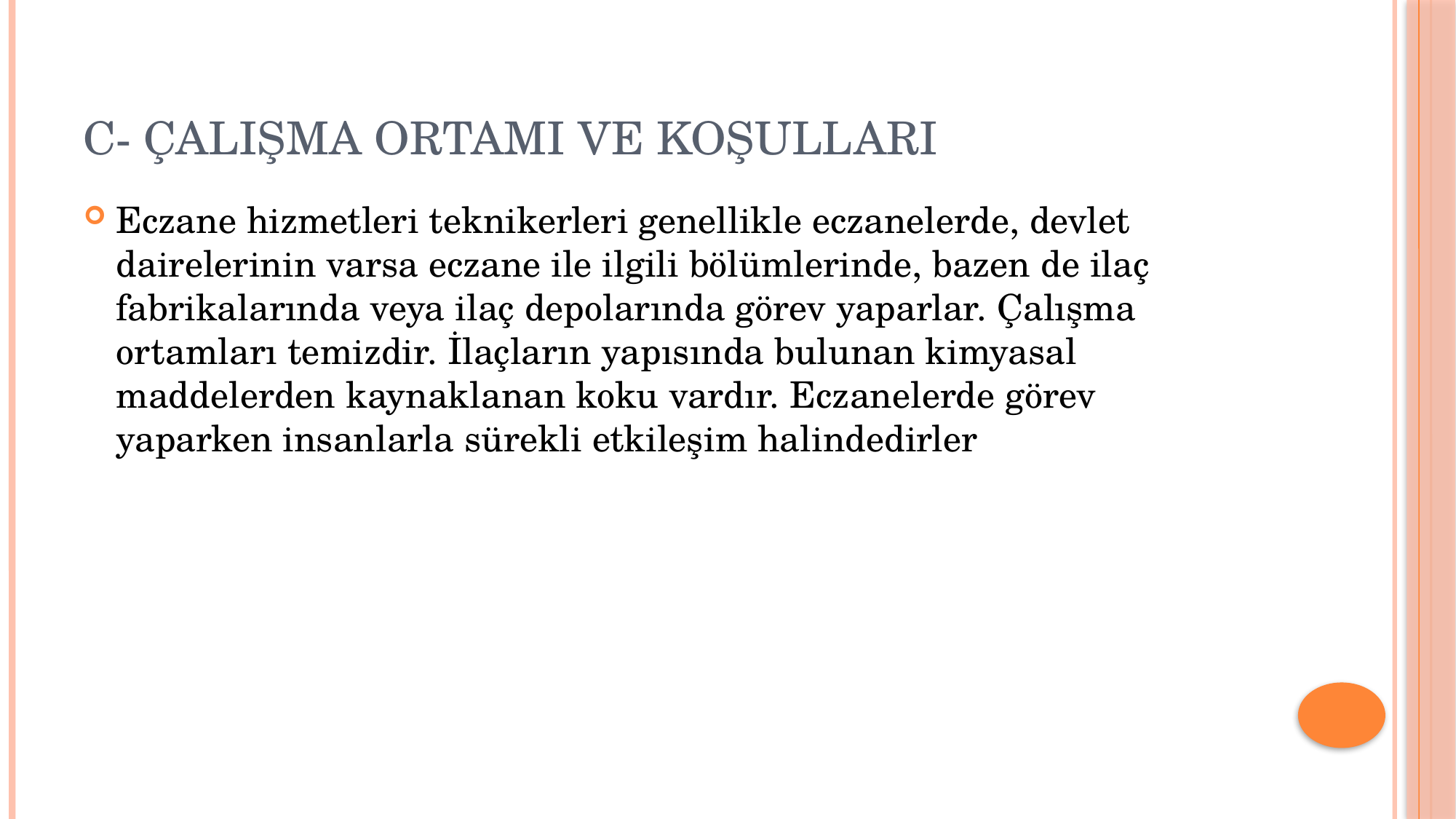

# C- ÇALIŞMA ORTAMI VE KOŞULLARI
Eczane hizmetleri teknikerleri genellikle eczanelerde, devlet dairelerinin varsa eczane ile ilgili bölümlerinde, bazen de ilaç fabrikalarında veya ilaç depolarında görev yaparlar. Çalışma ortamları temizdir. İlaçların yapısında bulunan kimyasal maddelerden kaynaklanan koku vardır. Eczanelerde görev yaparken insanlarla sürekli etkileşim halindedirler